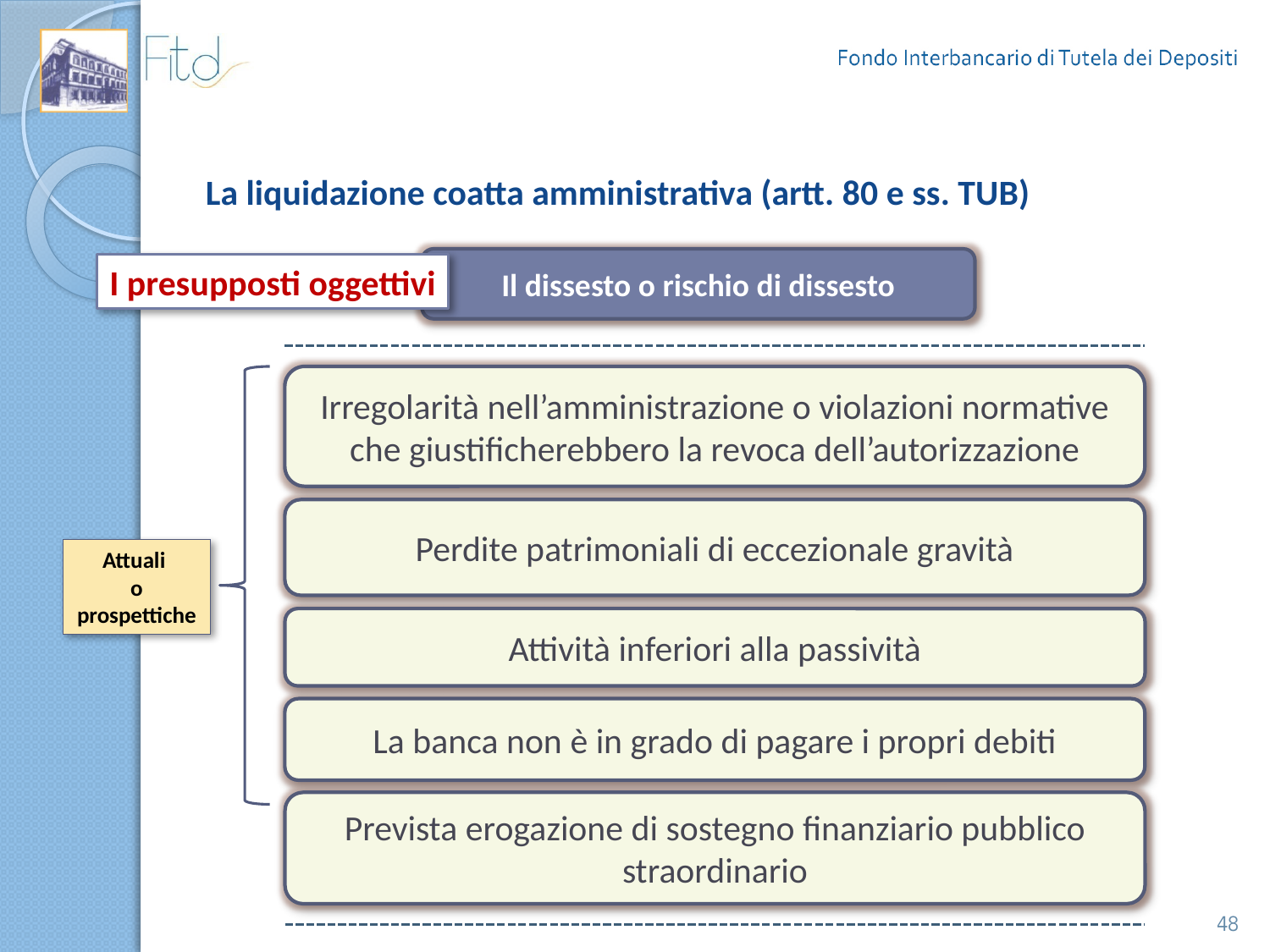

# La liquidazione coatta amministrativa (artt. 80 e ss. TUB)
Il dissesto o rischio di dissesto
I presupposti oggettivi
Irregolarità nell’amministrazione o violazioni normative che giustificherebbero la revoca dell’autorizzazione
Perdite patrimoniali di eccezionale gravità
La banca non è in grado di pagare i propri debiti
Prevista erogazione di sostegno finanziario pubblico straordinario
Attività inferiori alla passività

Attuali
o prospettiche
48